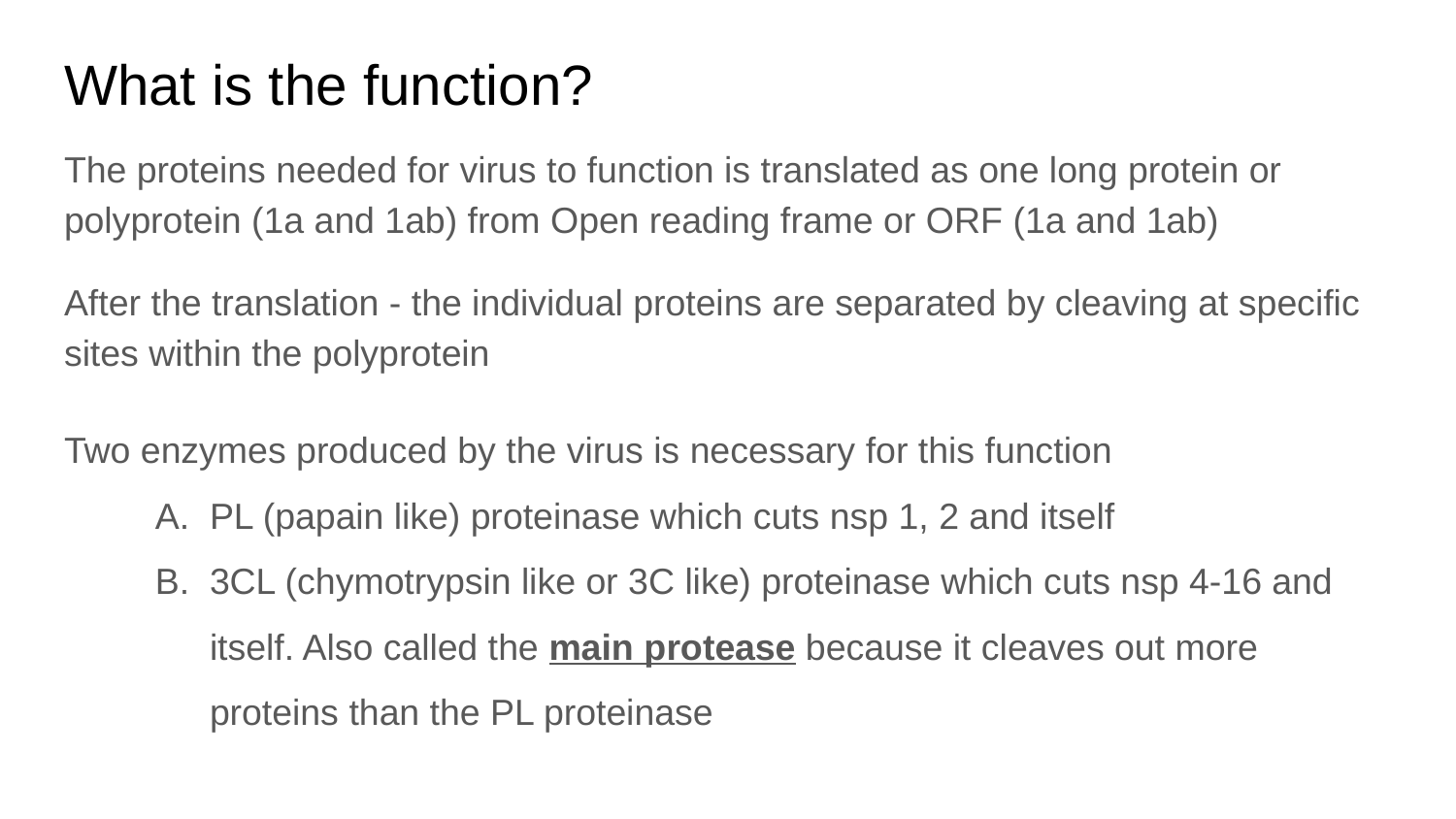

# What is the function?
The proteins needed for virus to function is translated as one long protein or polyprotein (1a and 1ab) from Open reading frame or ORF (1a and 1ab)
After the translation - the individual proteins are separated by cleaving at specific sites within the polyprotein
Two enzymes produced by the virus is necessary for this function
PL (papain like) proteinase which cuts nsp 1, 2 and itself
3CL (chymotrypsin like or 3C like) proteinase which cuts nsp 4-16 and itself. Also called the main protease because it cleaves out more proteins than the PL proteinase